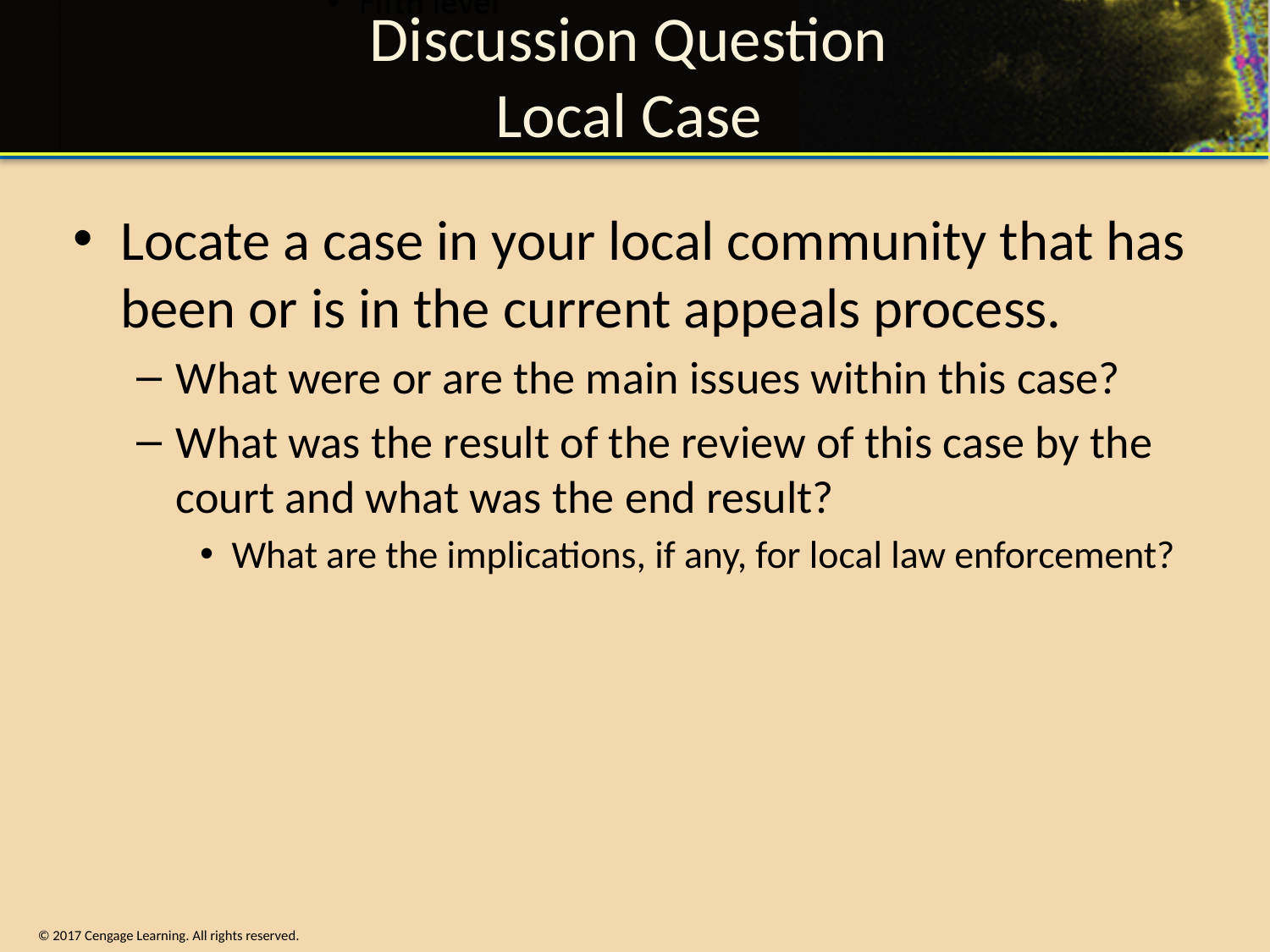

# Discussion Question Local Case
Locate a case in your local community that has been or is in the current appeals process.
What were or are the main issues within this case?
What was the result of the review of this case by the court and what was the end result?
What are the implications, if any, for local law enforcement?